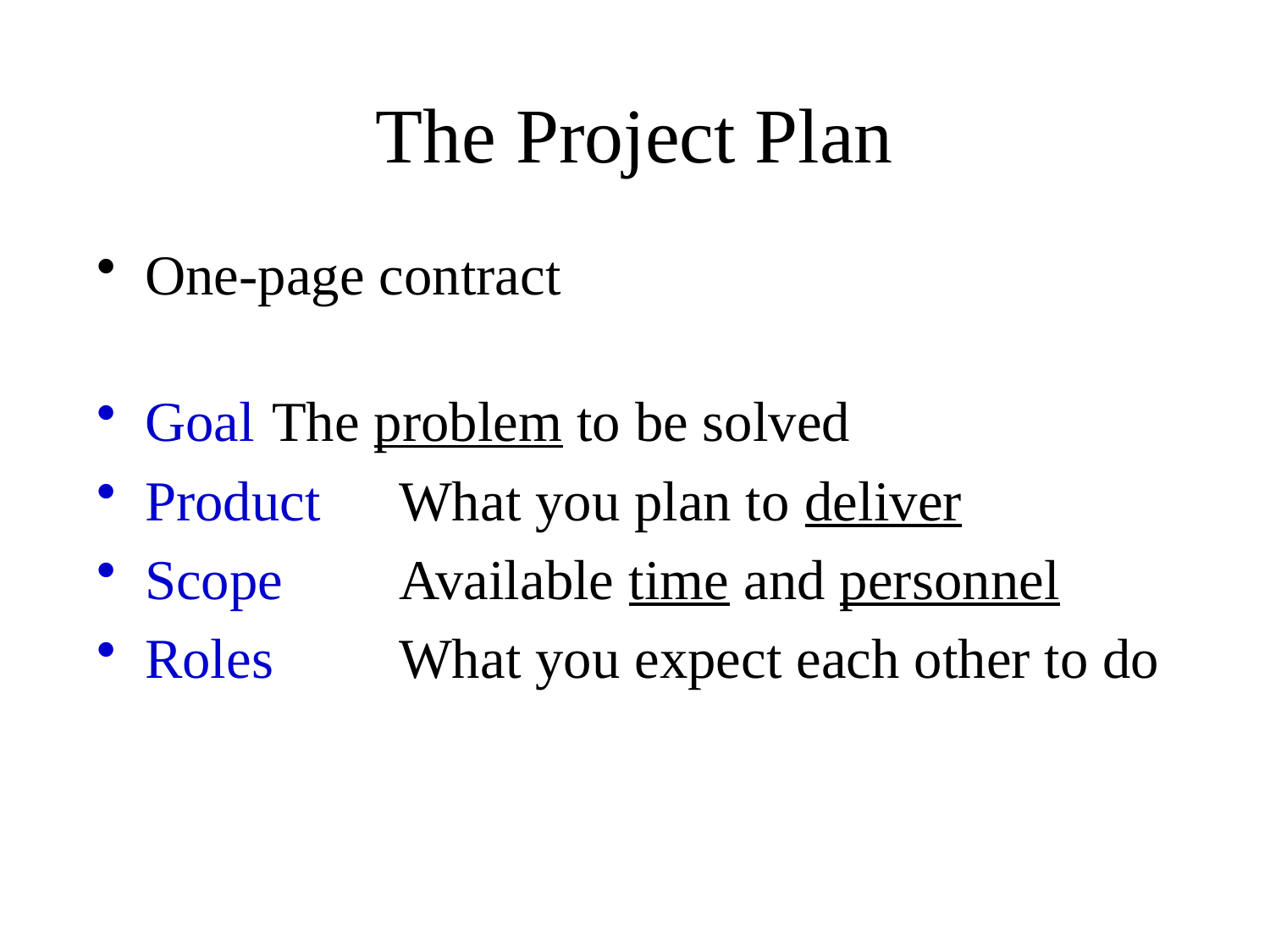

# The Project Plan
One-page contract

Goal 	The problem to be solved
Product	What you plan to deliver
Scope	Available time and personnel
Roles	What you expect each other to do